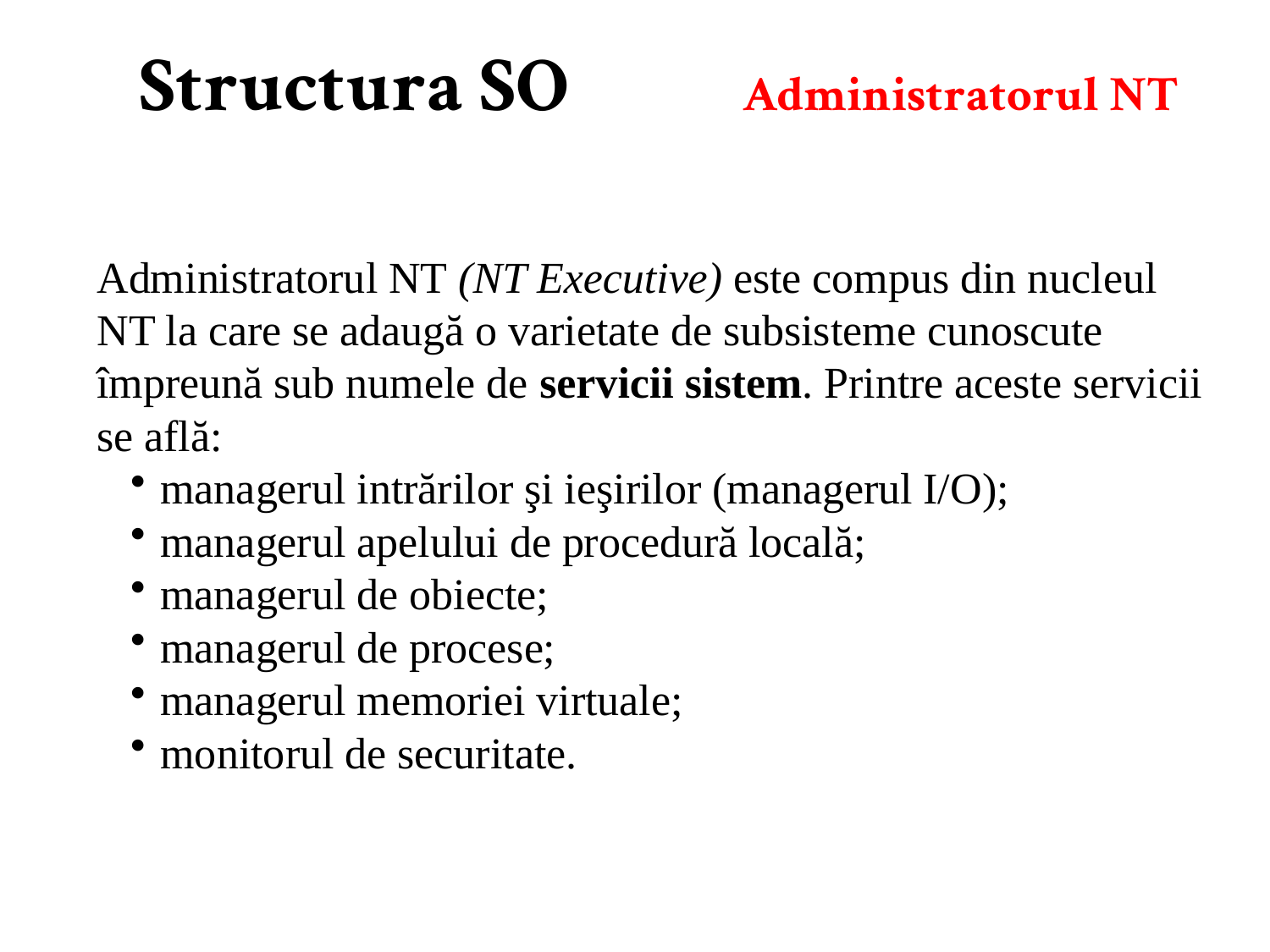

Structura SO
Administratorul NT

Administratorul NT (NT Executive) este compus din nucleul NT la care se adaugă o varietate de subsisteme cunoscute împreună sub numele de servicii sistem. Printre aceste servicii se află:
managerul intrărilor şi ieşirilor (managerul I/O);
managerul apelului de procedură locală;
managerul de obiecte;
managerul de procese;
managerul memoriei virtuale;
monitorul de securitate.